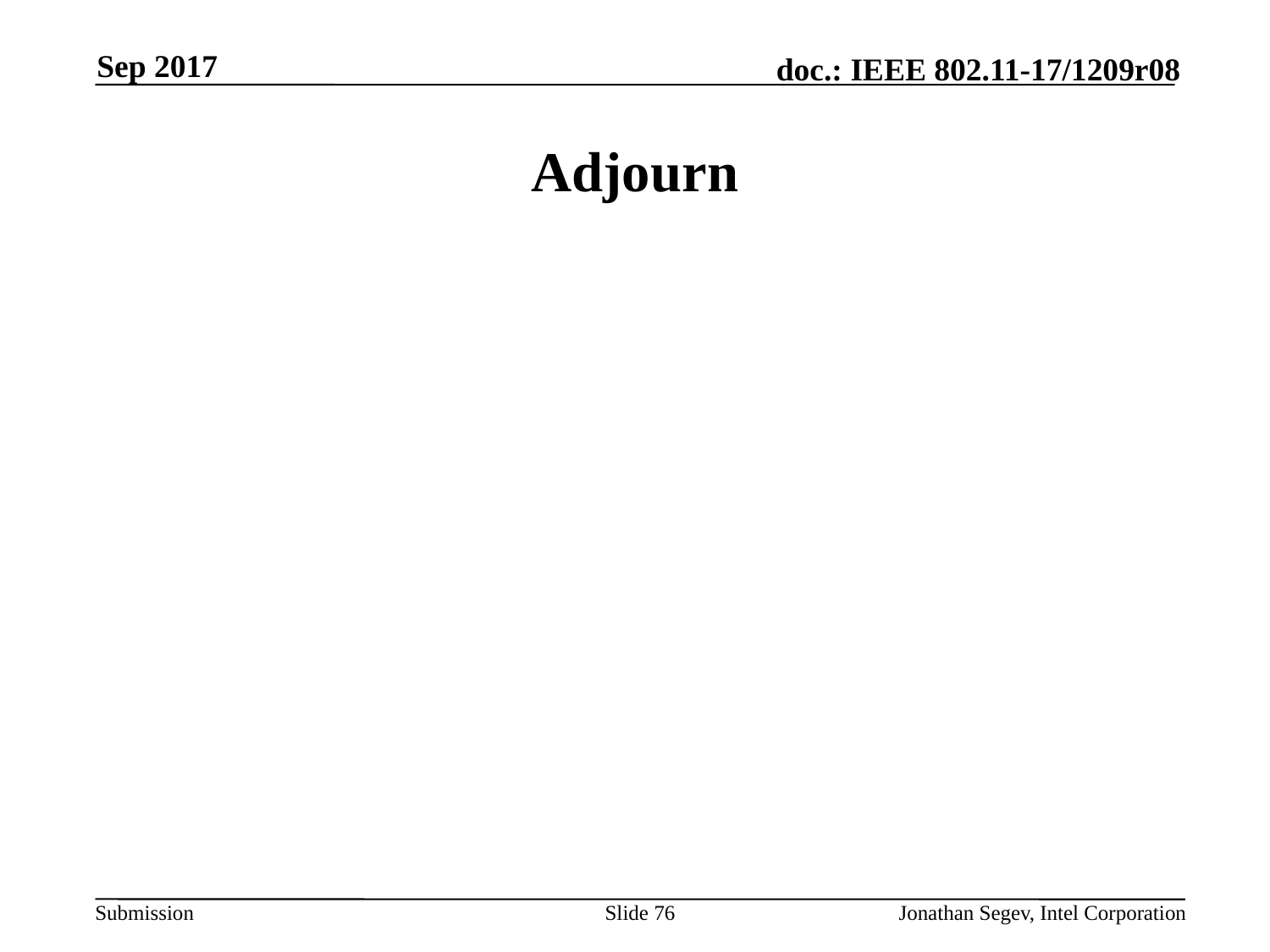

Sep 2017
# Adjourn

Slide 76
Jonathan Segev, Intel Corporation